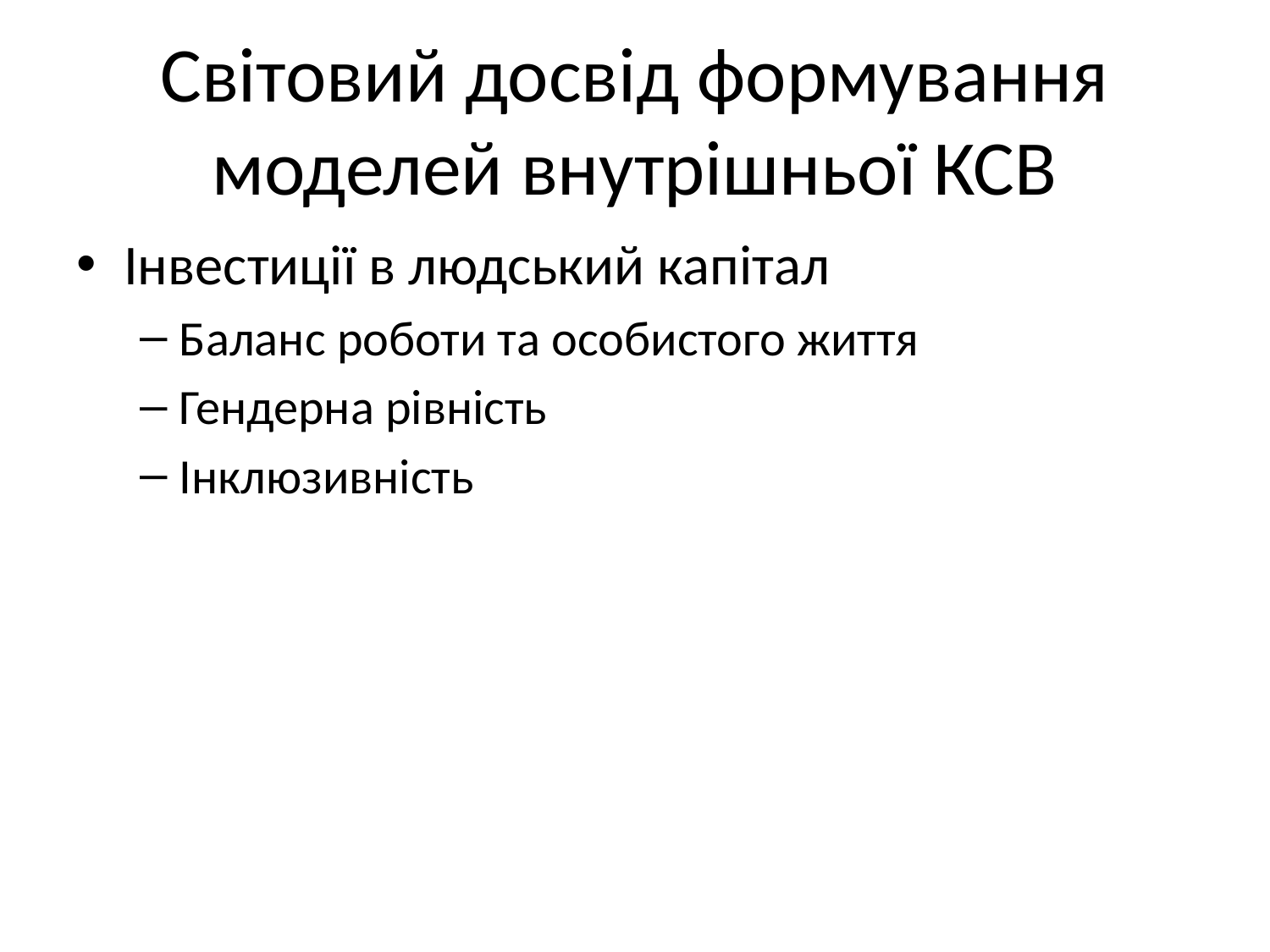

# Світовий досвід формування моделей внутрішньої КСВ
Інвестиції в людський капітал
Баланс роботи та особистого життя
Гендерна рівність
Інклюзивність